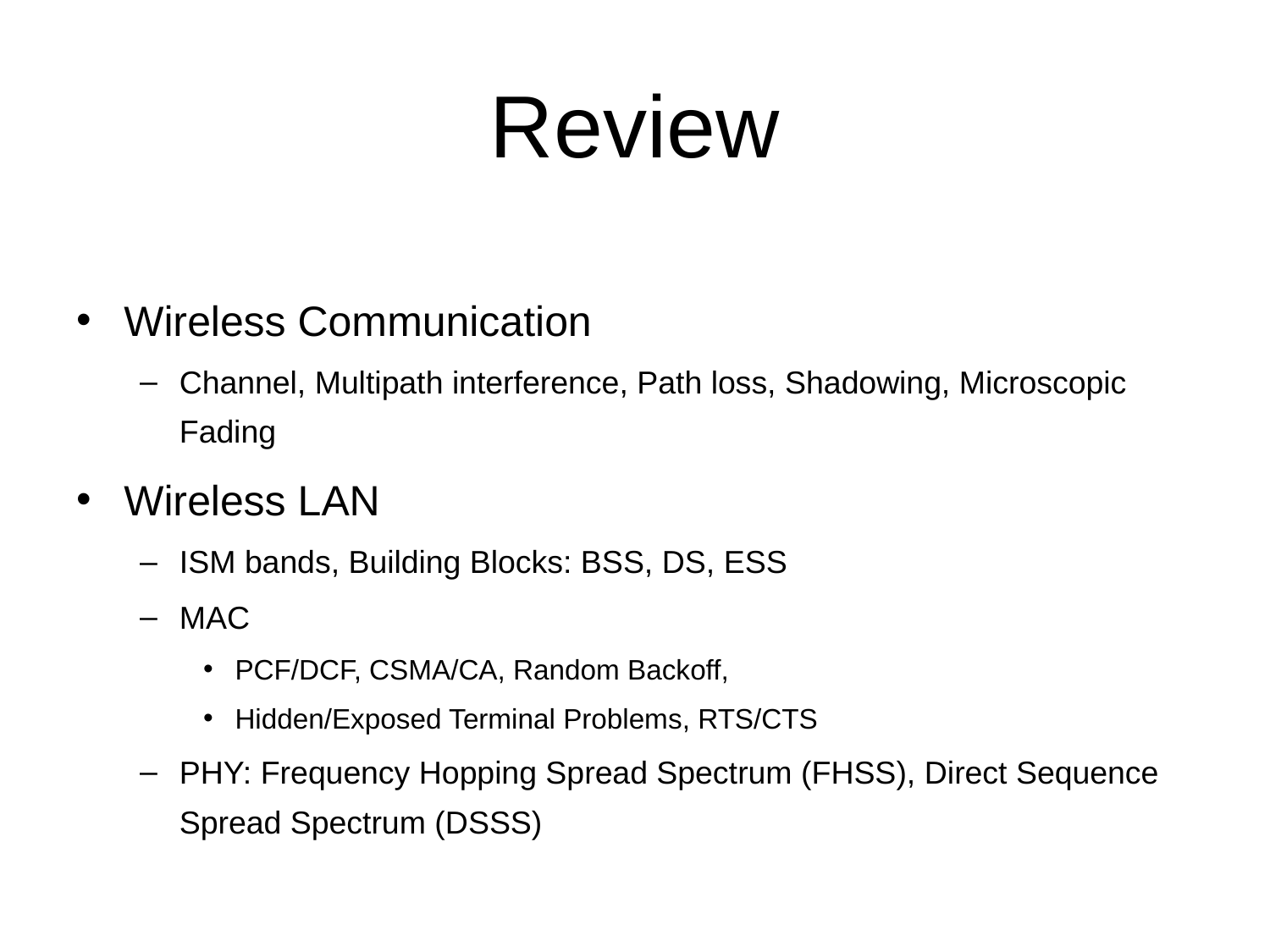

# Review
Wireless Communication
Channel, Multipath interference, Path loss, Shadowing, Microscopic Fading
Wireless LAN
ISM bands, Building Blocks: BSS, DS, ESS
MAC
PCF/DCF, CSMA/CA, Random Backoff,
Hidden/Exposed Terminal Problems, RTS/CTS
PHY: Frequency Hopping Spread Spectrum (FHSS), Direct Sequence Spread Spectrum (DSSS)